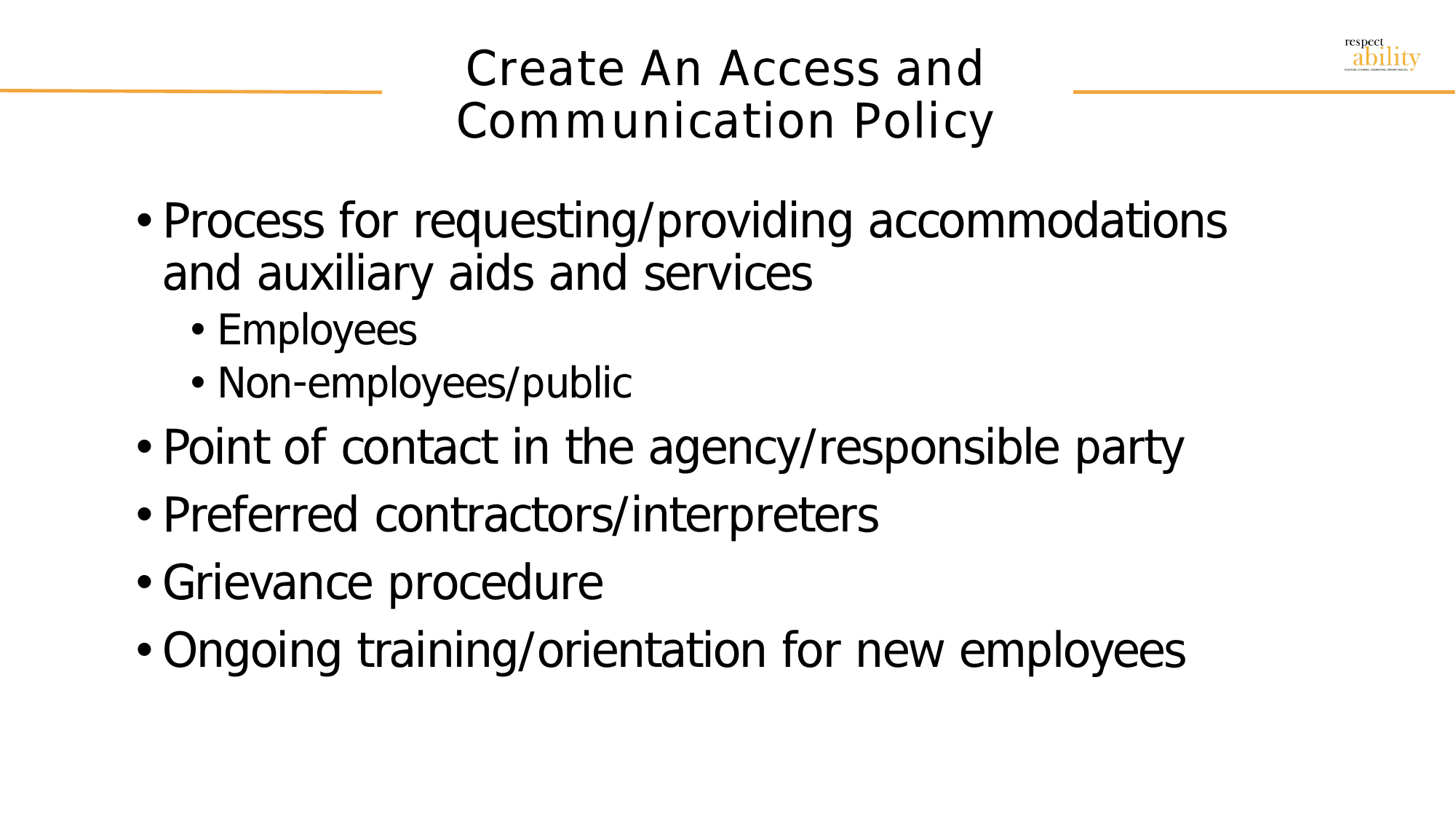

# Create An Access and Communication Policy
Process for requesting/providing accommodations and auxiliary aids and services
Employees
Non-employees/public
Point of contact in the agency/responsible party
Preferred contractors/interpreters
Grievance procedure
Ongoing training/orientation for new employees